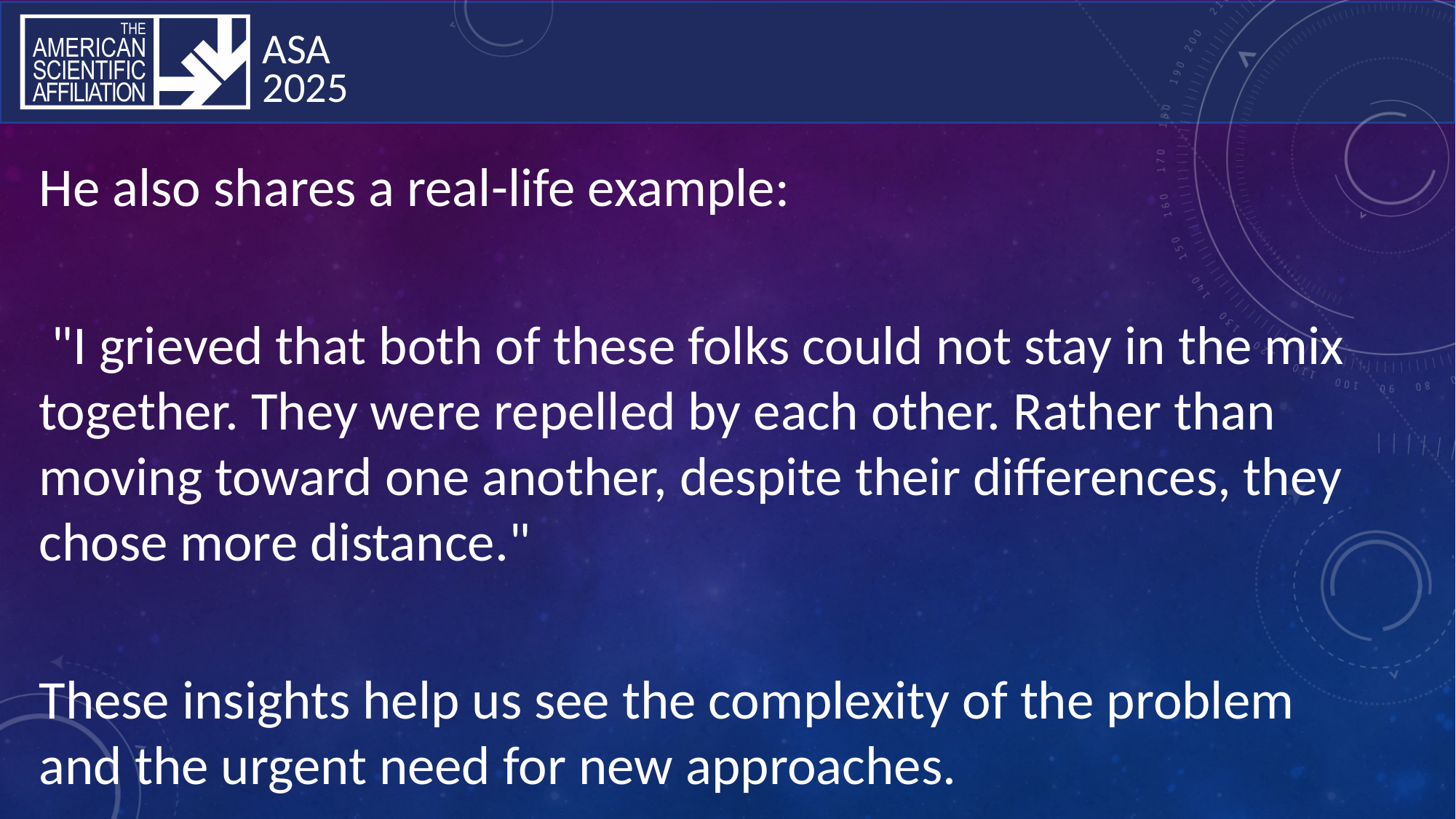

He also shares a real-life example:

 "I grieved that both of these folks could not stay in the mix together. They were repelled by each other. Rather than moving toward one another, despite their differences, they chose more distance."

These insights help us see the complexity of the problem and the urgent need for new approaches.